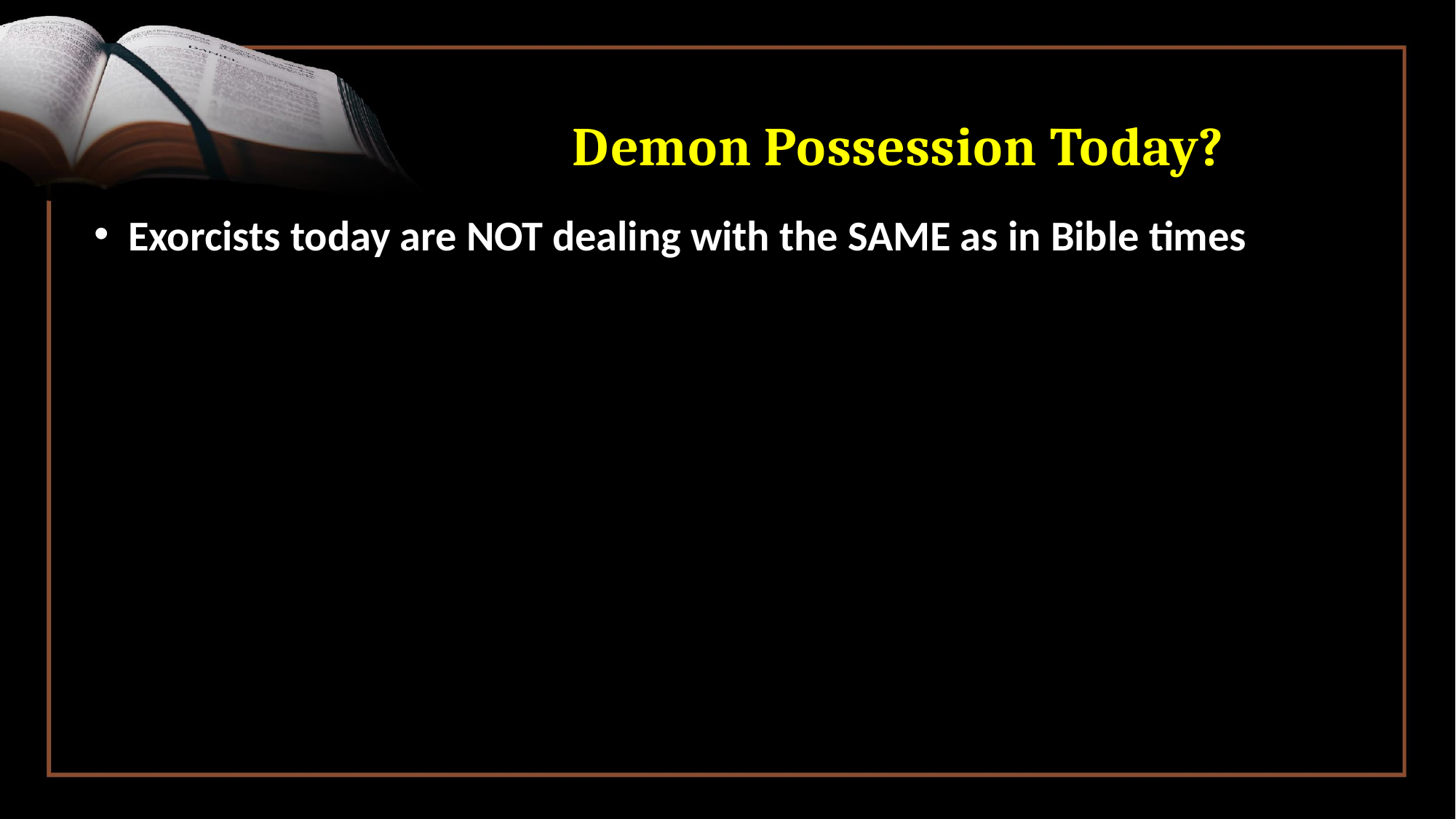

# Demon Possession Today?

Exorcists today are NOT dealing with the SAME as in Bible times